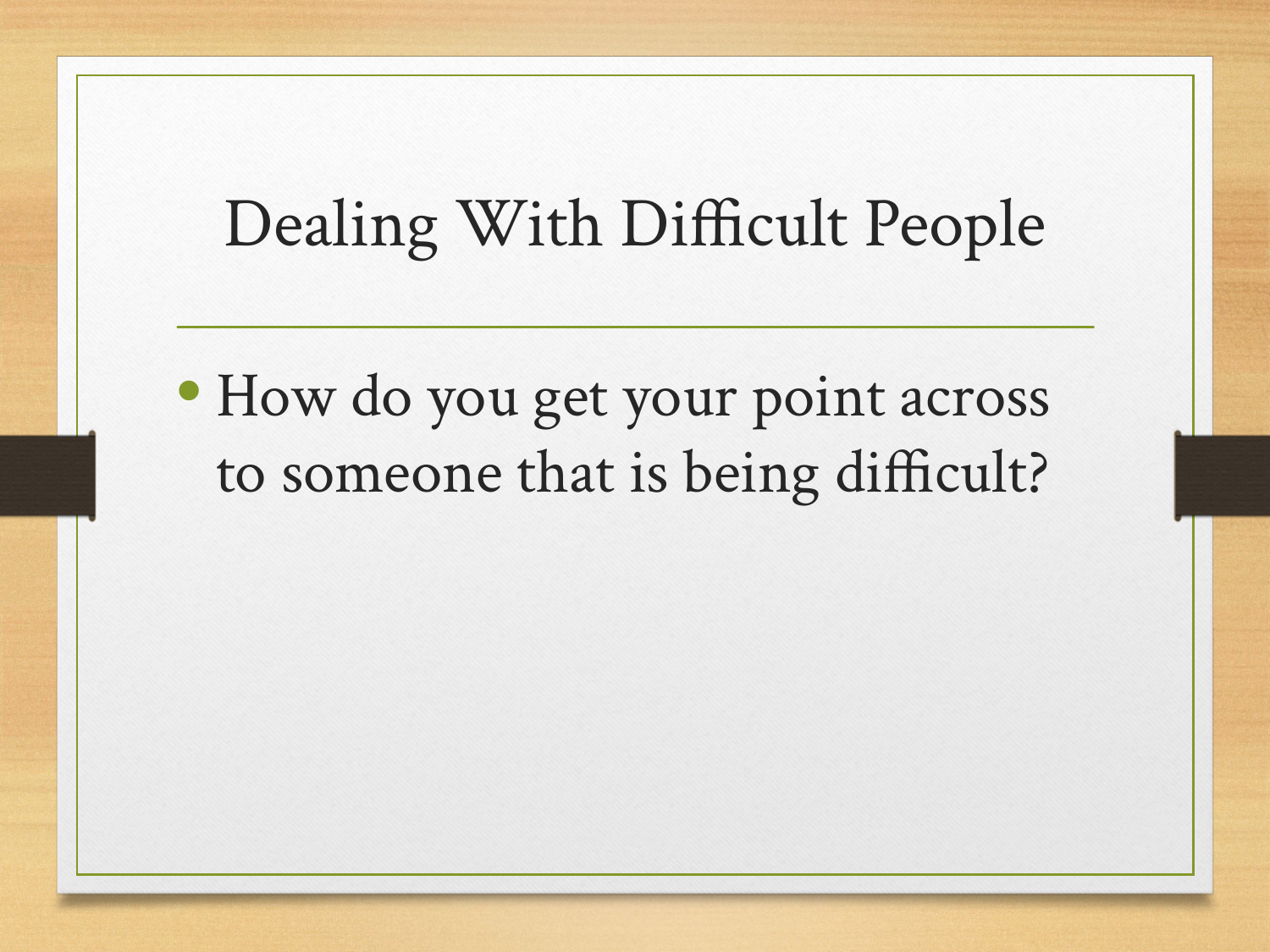

# Dealing With Difficult People
How do you get your point across to someone that is being difficult?